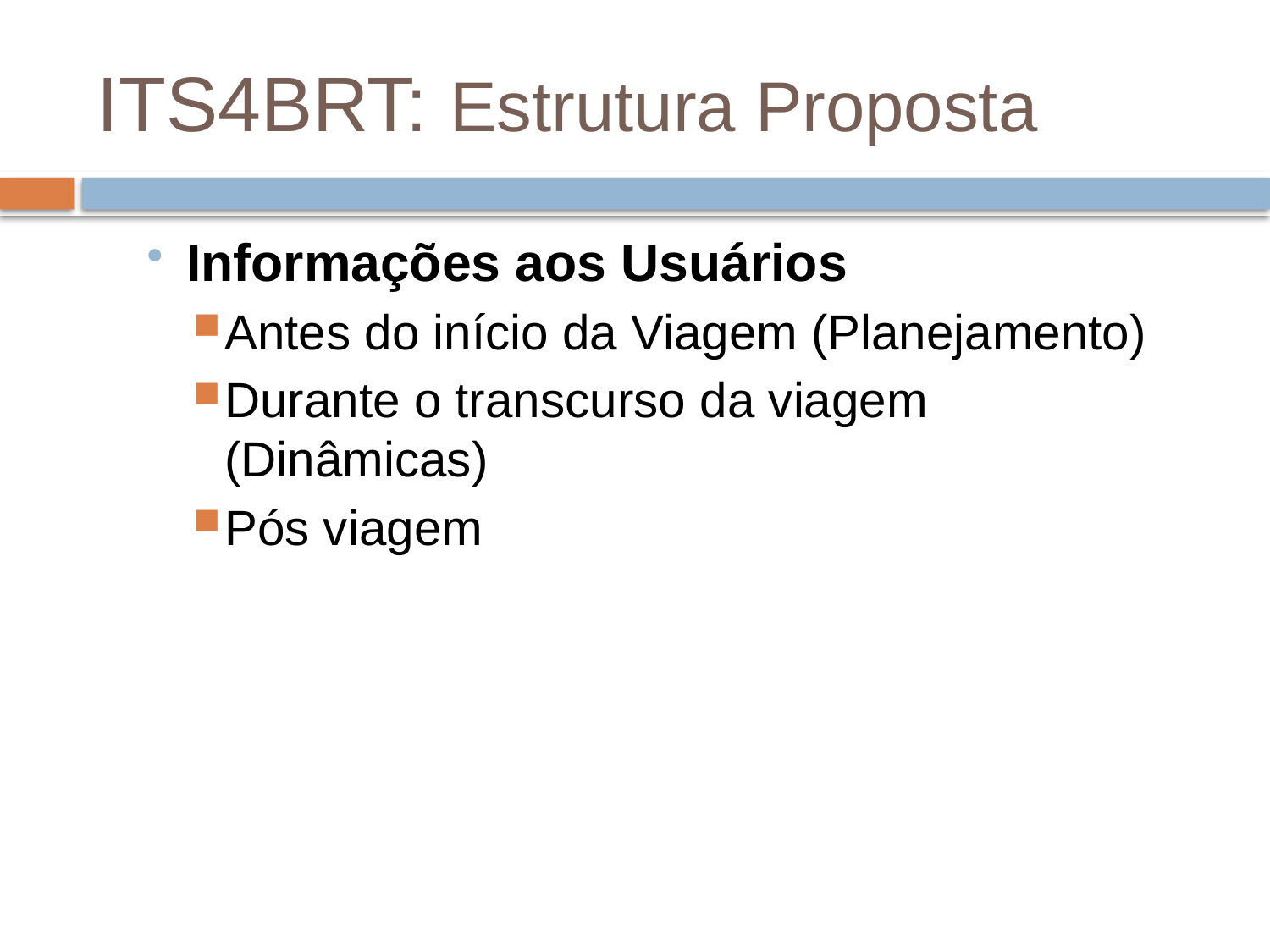

# ITS4BRT: Estrutura Proposta
Informações aos Usuários
Antes do início da Viagem (Planejamento)
Durante o transcurso da viagem (Dinâmicas)
Pós viagem